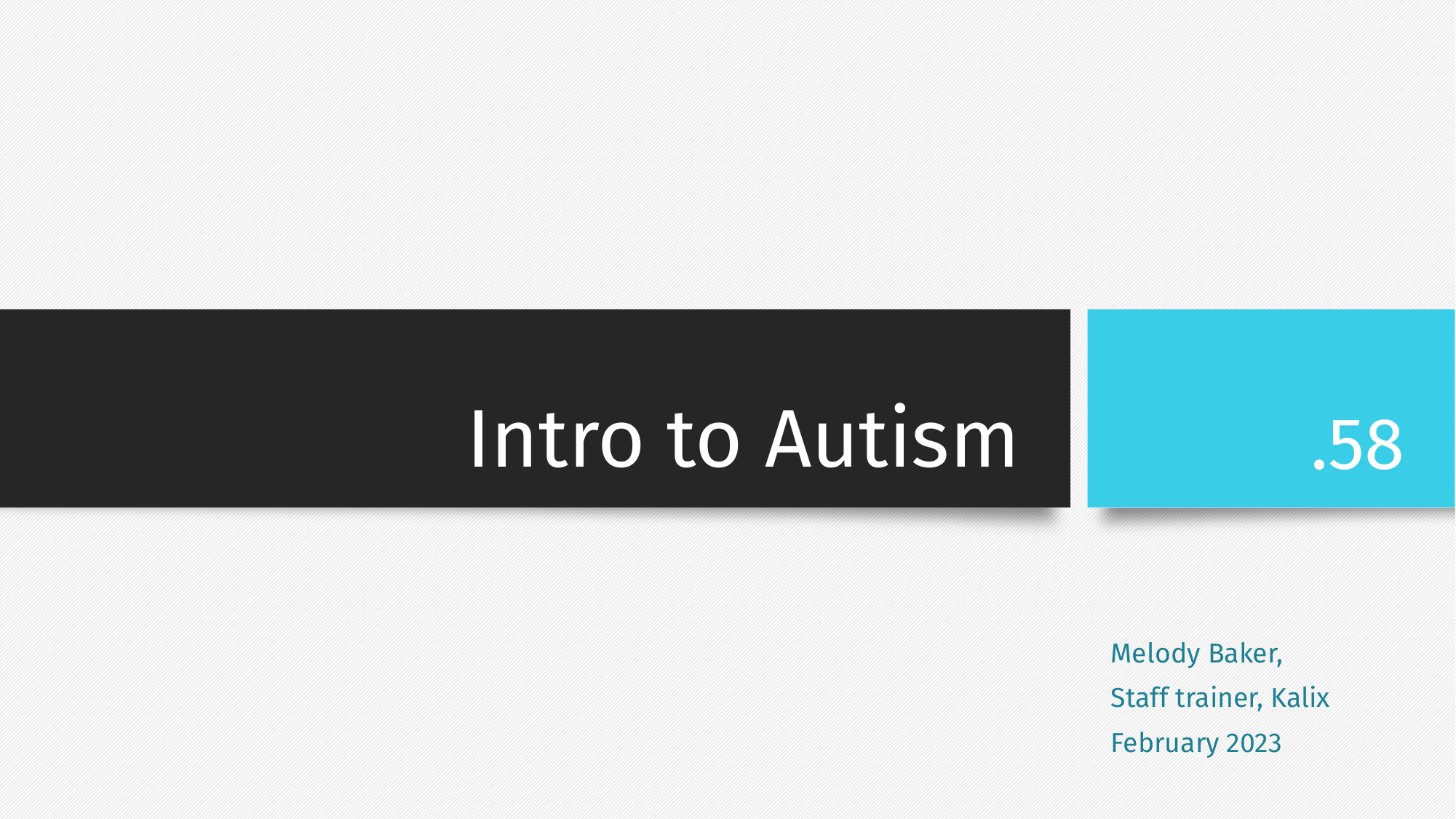

# Intro to Autism

.58
Melody Baker,
Staff trainer, Kalix
February 2023